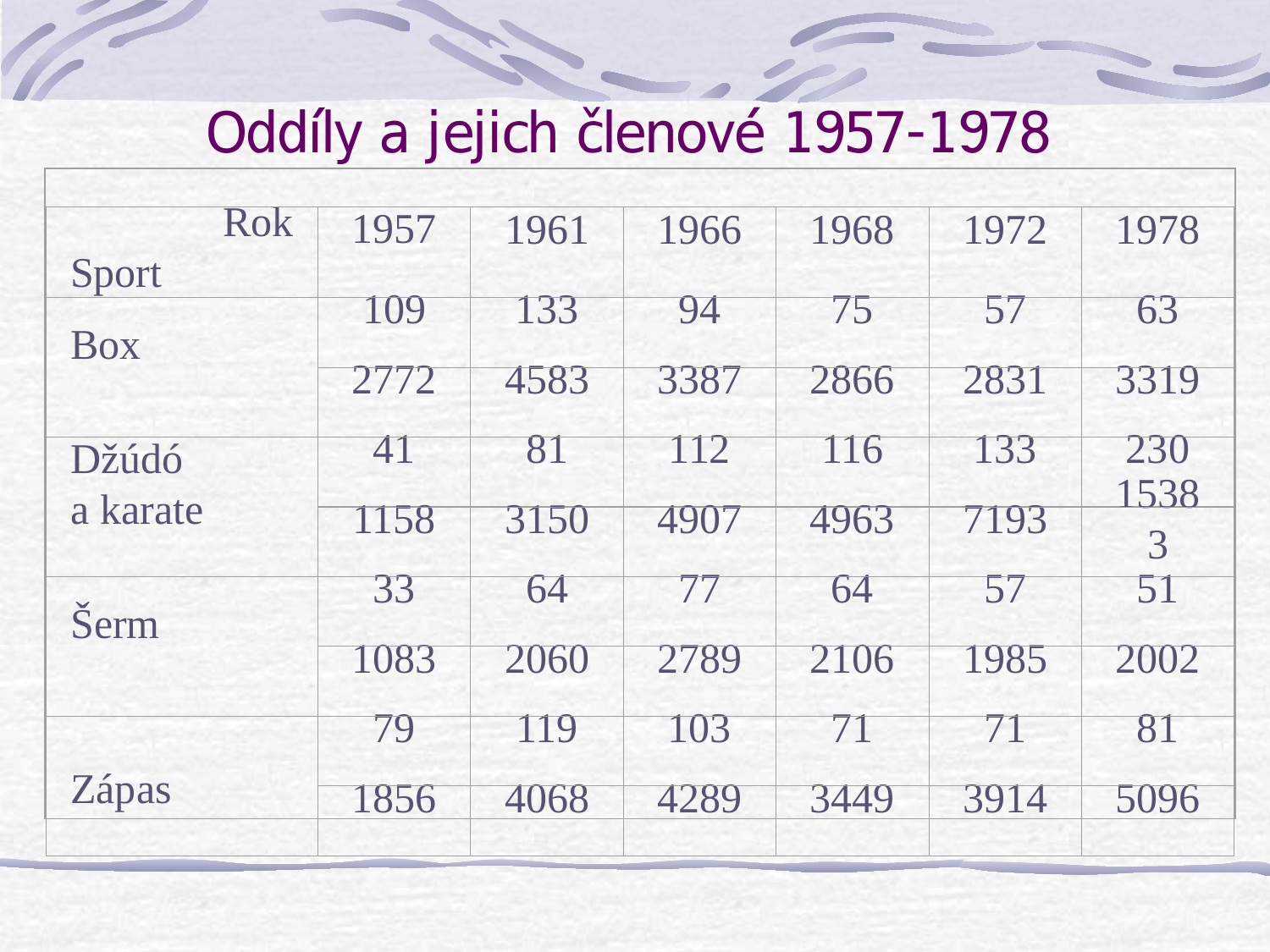

# Oddíly a jejich členové 1957-1978

Rok
Sport

1961

1966

1968

1972

1978

1957

Box

109

133

94

75

57

63

2772

4583

3387

2866

2831

3319

Džúdó a karate

41

81

112

116

133

230

1158

3150

4907

4963

7193

15383

Šerm

33

64

77

64

57

51

1083

2060

2789

2106

1985

2002

Zápas

79

119

103

71

71

81

1856

4068

4289

3449

3914

5096